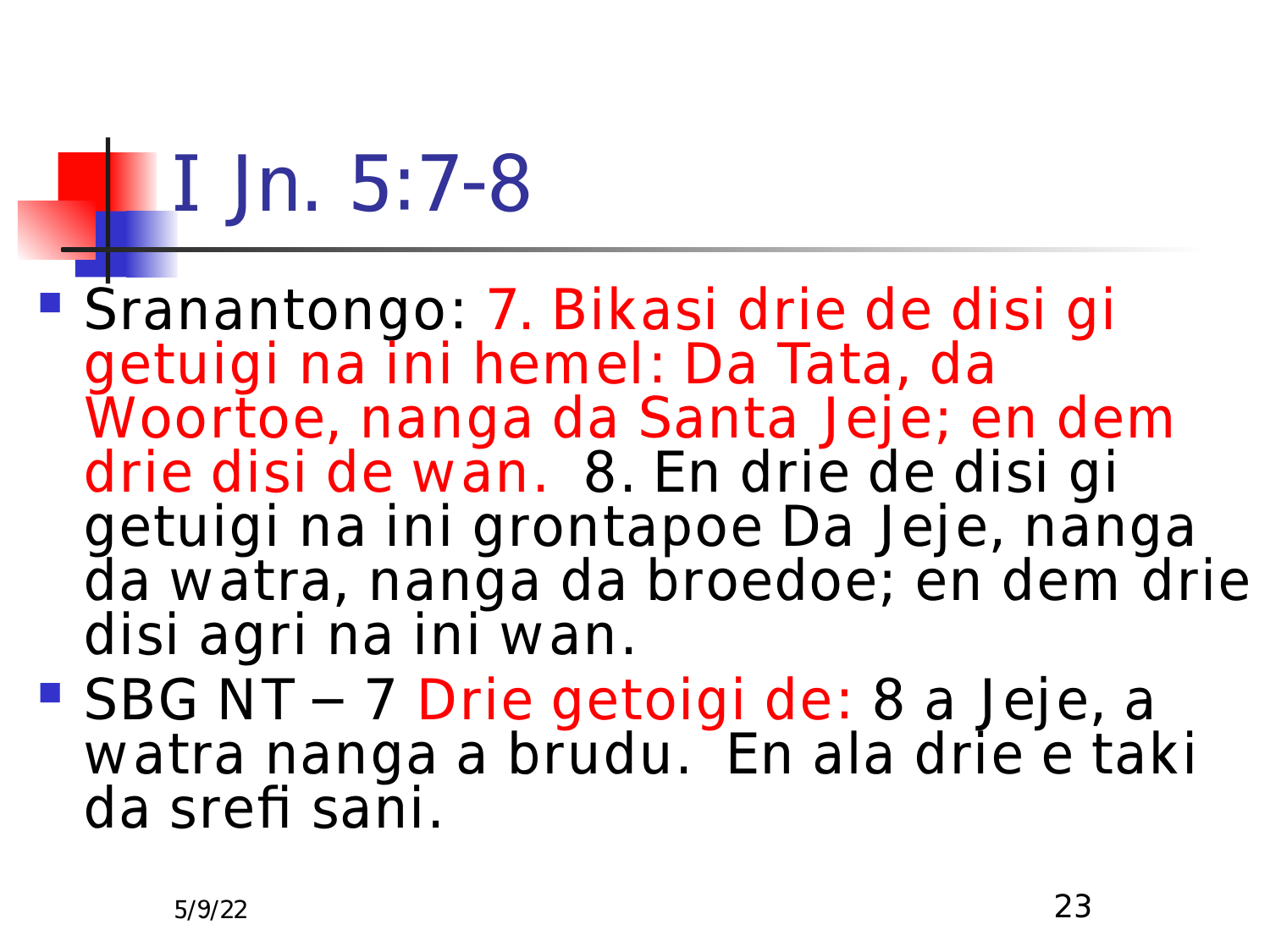

# I Jn. 5:7-8
Sranantongo: 7. Bikasi drie de disi gi getuigi na ini hemel: Da Tata, da Woortoe, nanga da Santa Jeje; en dem drie disi de wan.  8. En drie de disi gi getuigi na ini grontapoe Da Jeje, nanga da watra, nanga da broedoe; en dem drie disi agri na ini wan.
SBG NT – 7 Drie getoigi de: 8 a Jeje, a watra nanga a brudu.  En ala drie e taki da srefi sani.
5/9/22
23